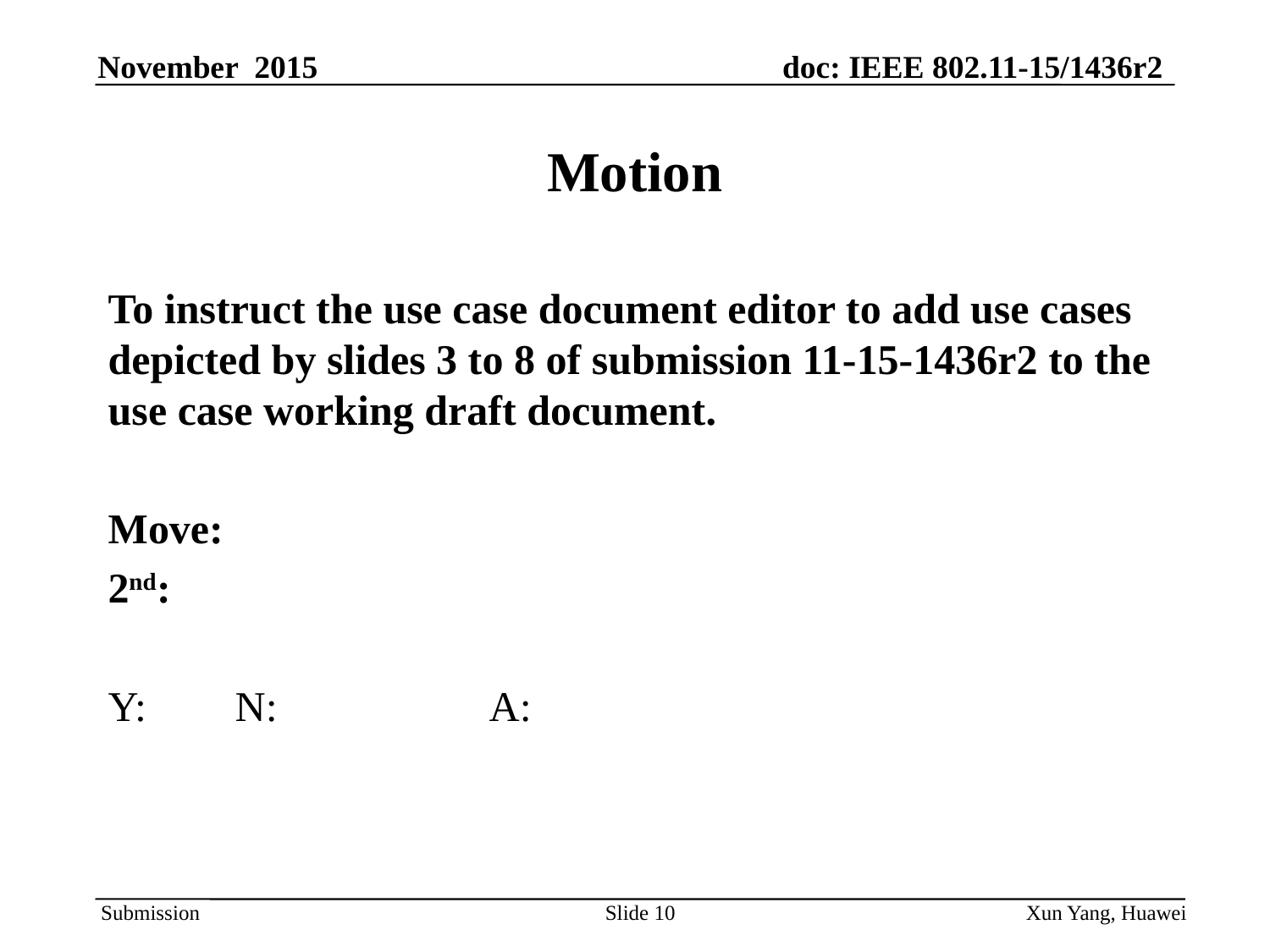

# Motion
To instruct the use case document editor to add use cases depicted by slides 3 to 8 of submission 11-15-1436r2 to the use case working draft document.

Move:
2nd:

Y: 	N: 	 	A:

Slide 10
Xun Yang, Huawei